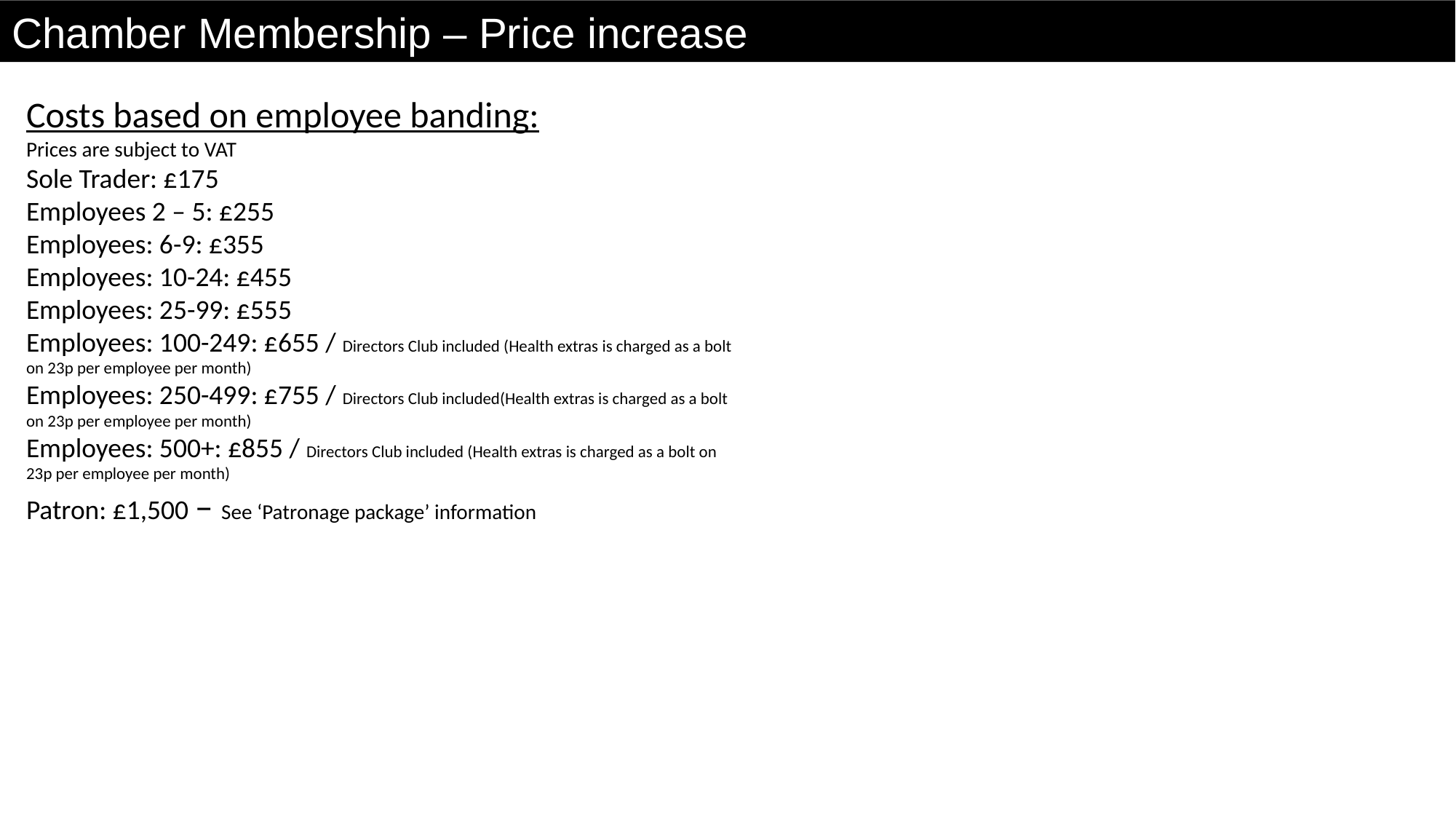

Chamber Membership – Price increase
Costs based on employee banding:
Prices are subject to VAT
Sole Trader: £175
Employees 2 – 5: £255
Employees: 6-9: £355
Employees: 10-24: £455
Employees: 25-99: £555
Employees: 100-249: £655 / Directors Club included (Health extras is charged as a bolt on 23p per employee per month)
Employees: 250-499: £755 / Directors Club included(Health extras is charged as a bolt on 23p per employee per month)
Employees: 500+: £855 / Directors Club included (Health extras is charged as a bolt on 23p per employee per month)
Patron: £1,500 – See ‘Patronage package’ information